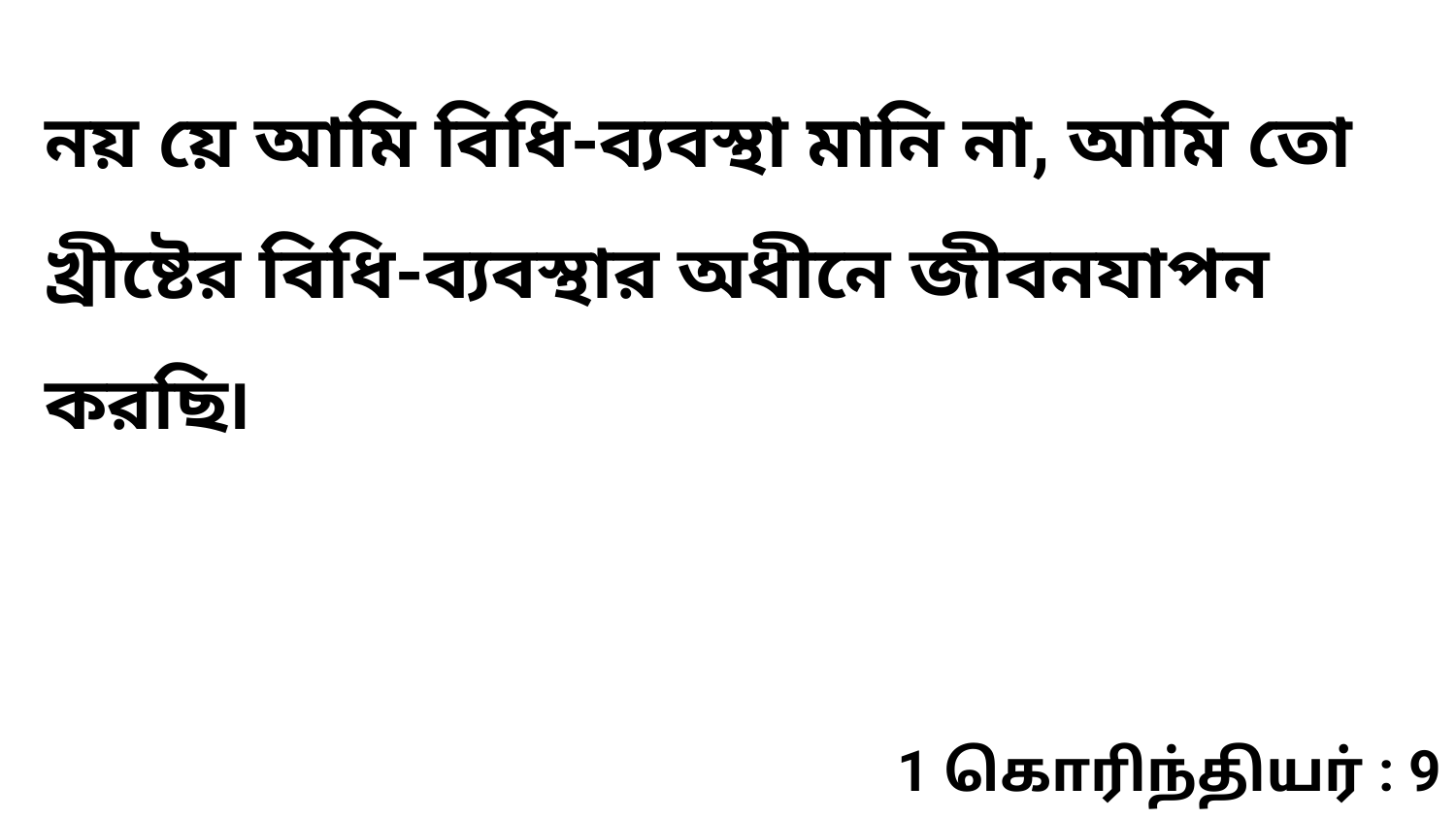

নয় য়ে আমি বিধি-ব্যবস্থা মানি না, আমি তো খ্রীষ্টের বিধি-ব্যবস্থার অধীনে জীবনযাপন করছি৷
1 கொரிந்தியர் : 9